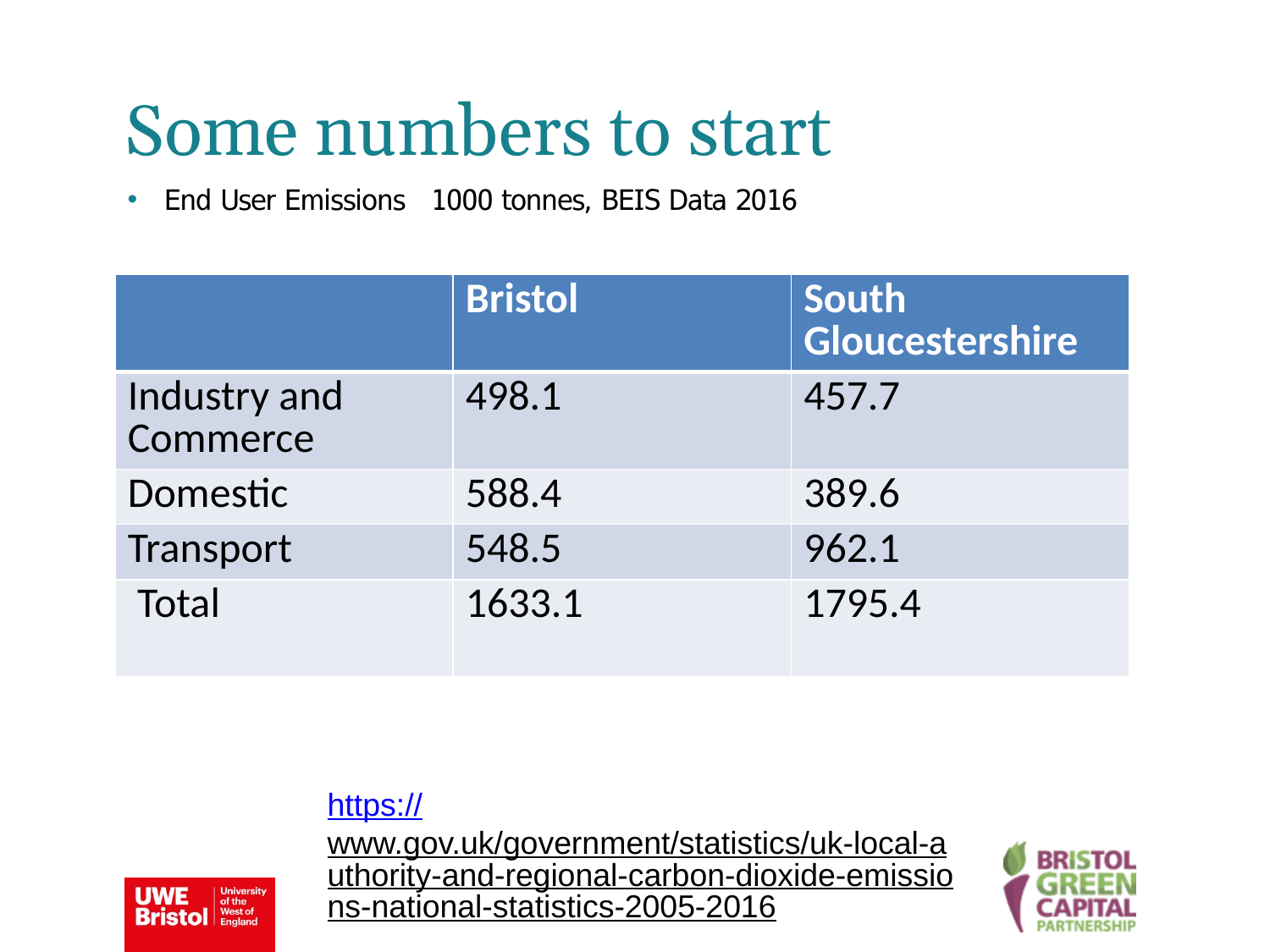

Some numbers to start
End User Emissions   1000 tonnes, BEIS Data 2016

|  | Bristol | South Gloucestershire |
| --- | --- | --- |
| Industry and Commerce | 498.1 | 457.7 |
| Domestic | 588.4 | 389.6 |
| Transport | 548.5 | 962.1 |
| Total | 1633.1 | 1795.4 |
https://www.gov.uk/government/statistics/uk-local-authority-and-regional-carbon-dioxide-emissions-national-statistics-2005-2016